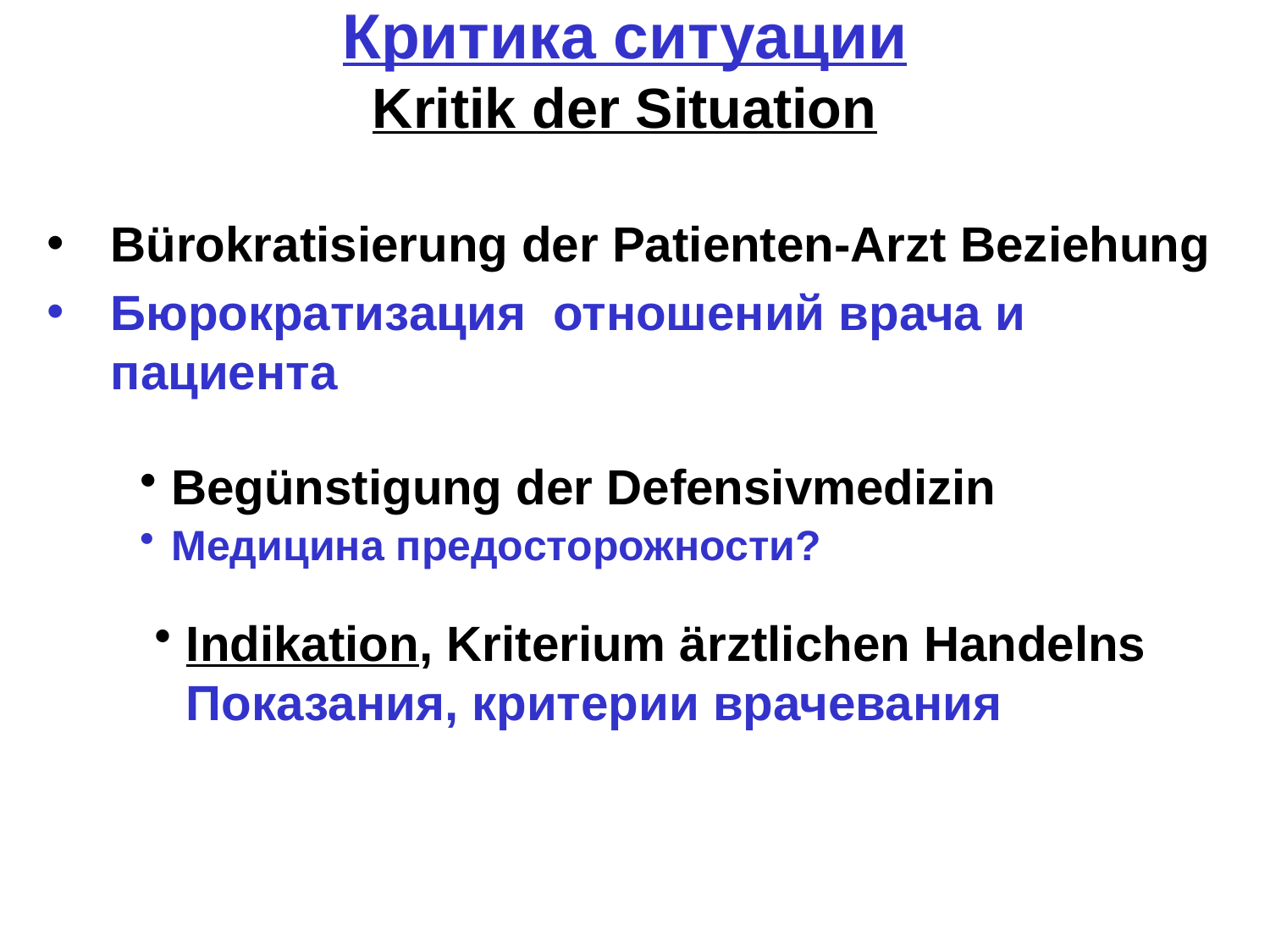

# Критика ситуации Kritik der Situation
Bürokratisierung der Patienten-Arzt Beziehung
Бюрократизация  отношений врача и пациента
Begünstigung der Defensivmedizin
Медицина предосторожности?
Indikation, Kriterium ärztlichen Handelns Показания, критерии врачевания